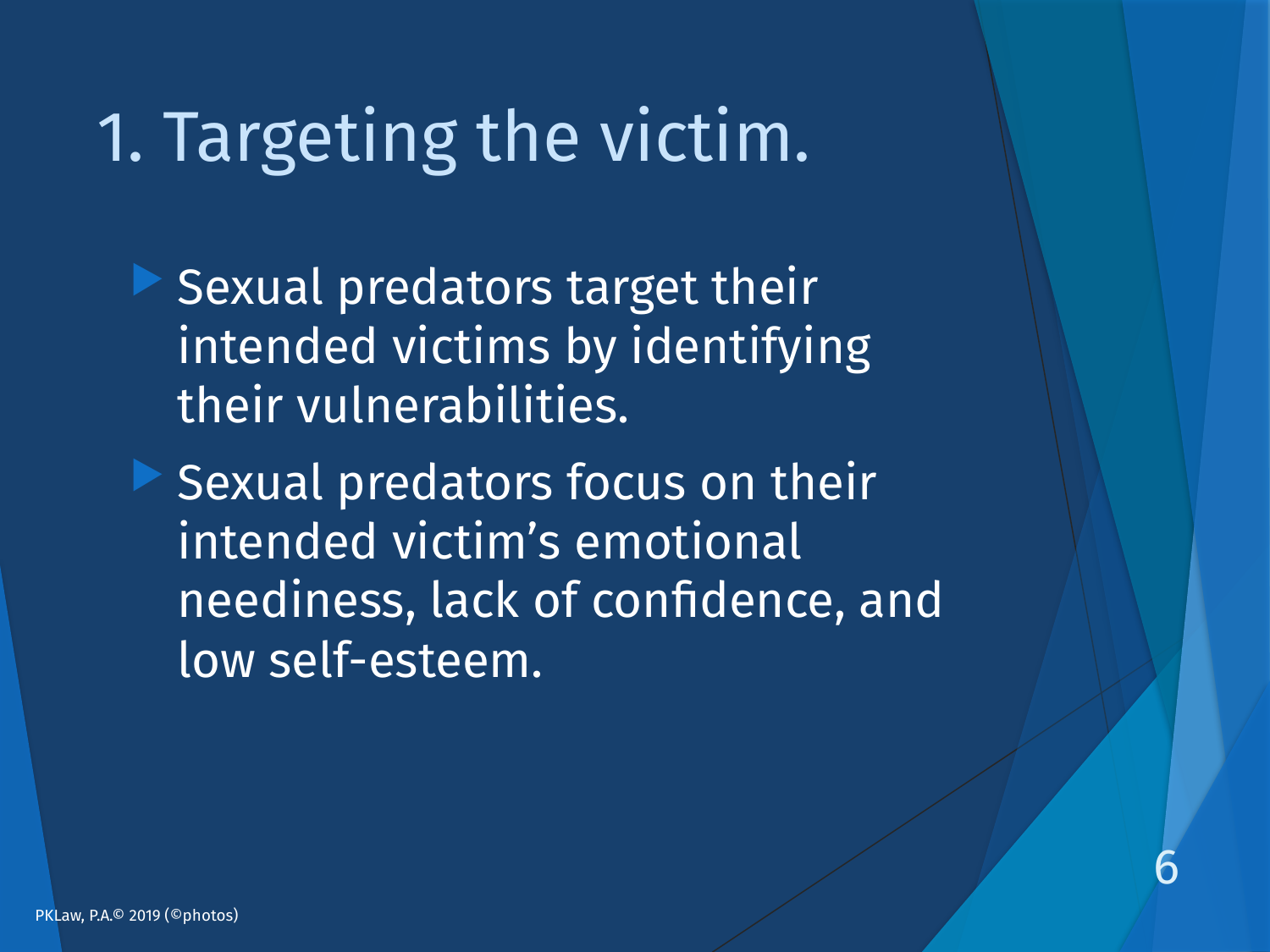

# 1. Targeting the victim.
Sexual predators target their intended victims by identifying their vulnerabilities.
Sexual predators focus on their intended victim’s emotional neediness, lack of confidence, and low self-esteem.
6
PKLaw, P.A.© 2019 (©photos)